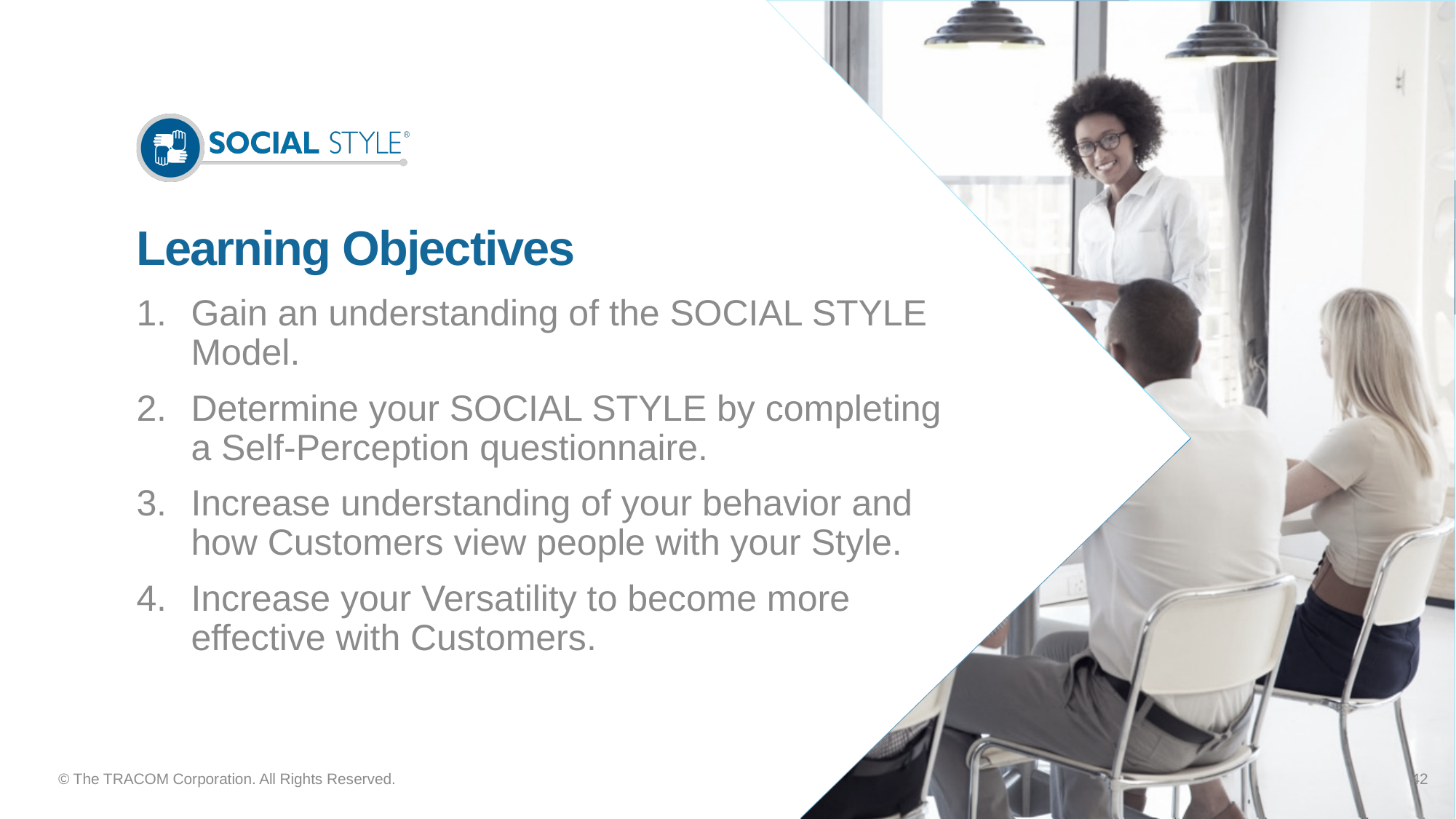

# Learning Objectives
Gain an understanding of the SOCIAL STYLE Model.
Determine your SOCIAL STYLE by completing a Self-Perception questionnaire.
Increase understanding of your behavior and how Customers view people with your Style.
Increase your Versatility to become more effective with Customers.
© The TRACOM Corporation. All Rights Reserved.
42